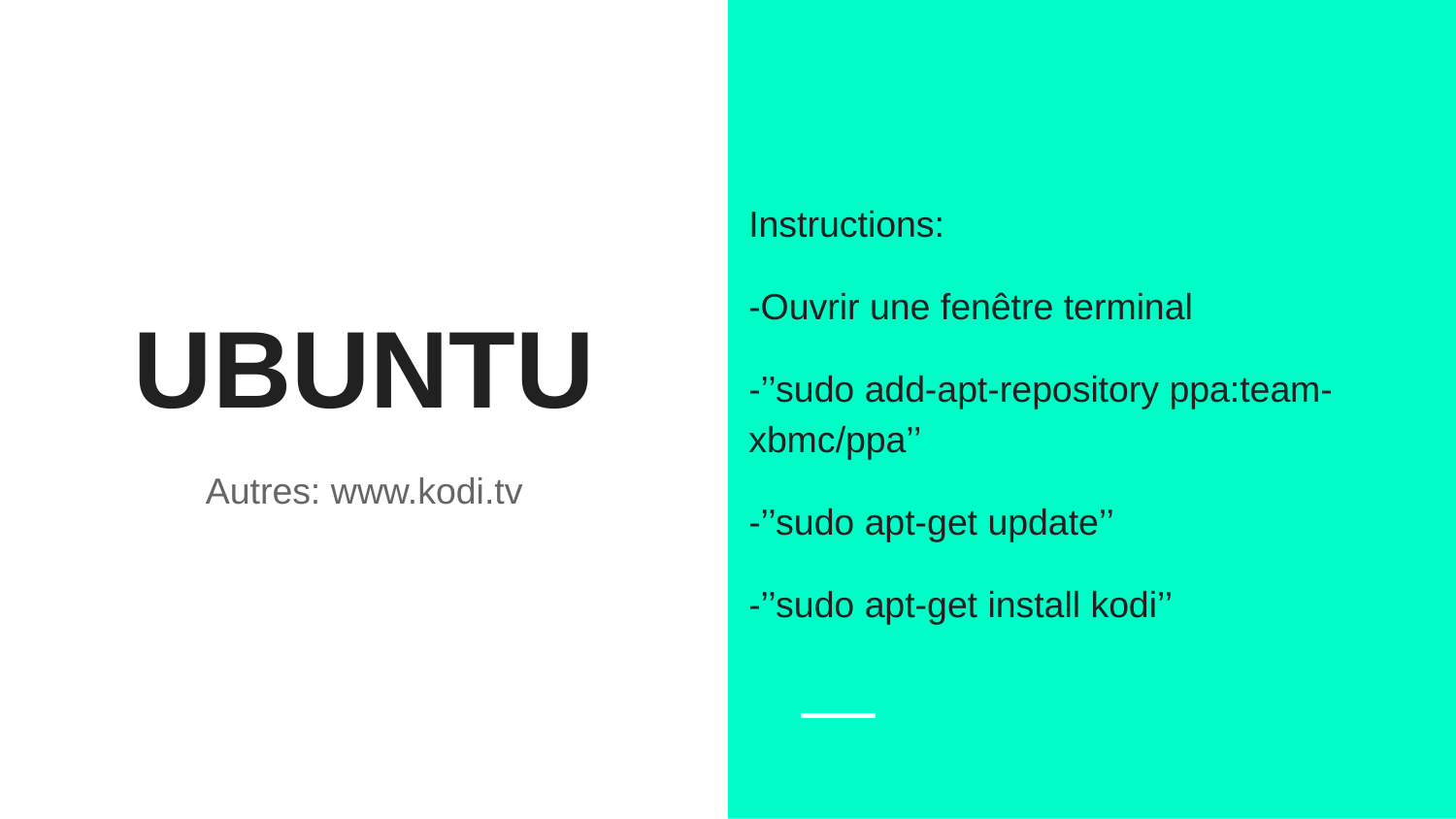

Instructions:
-Ouvrir une fenêtre terminal
-’’sudo add-apt-repository ppa:team-xbmc/ppa’’
-’’sudo apt-get update’’
-’’sudo apt-get install kodi’’
# UBUNTU
Autres: www.kodi.tv